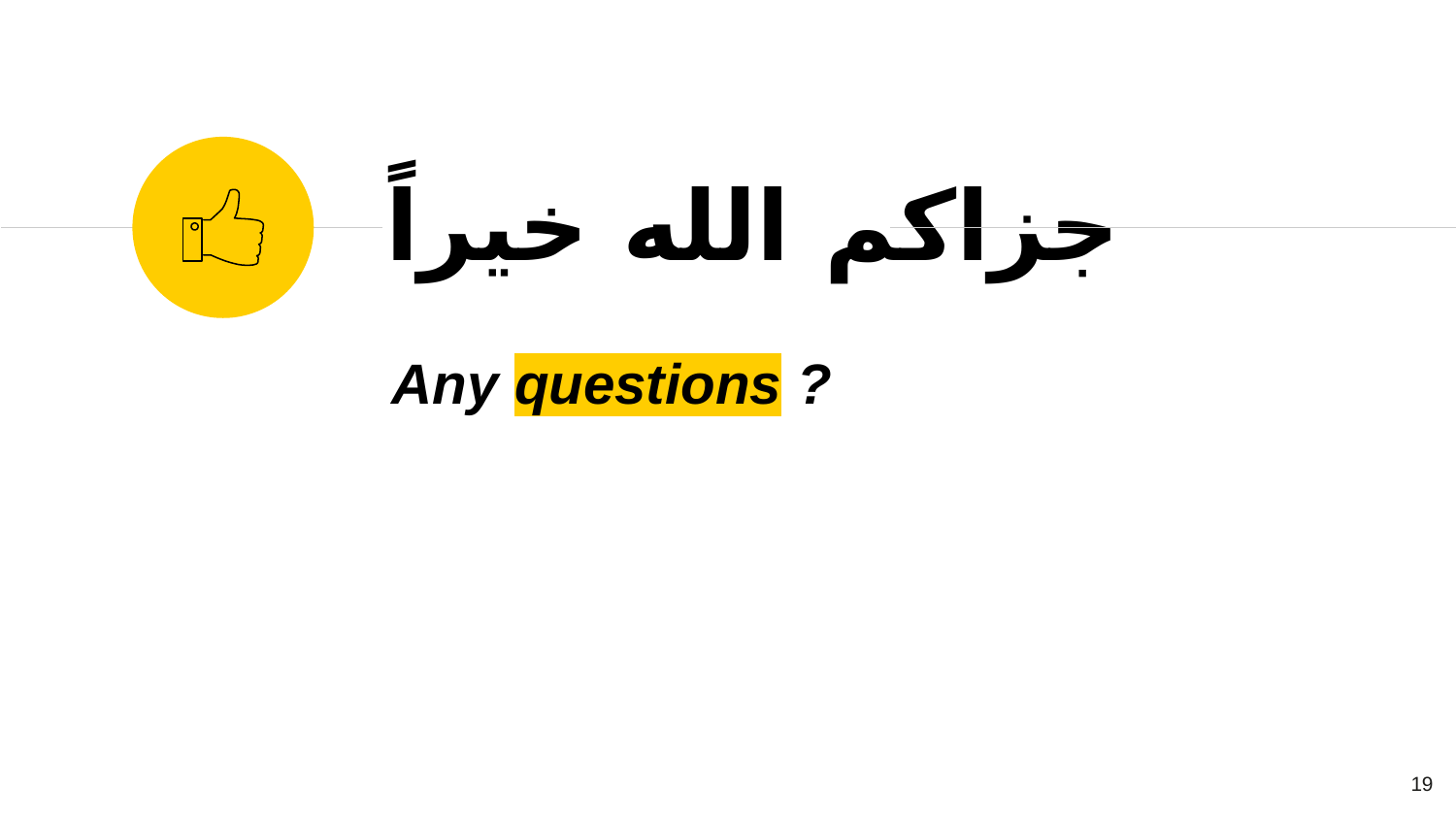

جزاكم الله خيراً

Any questions ?

19